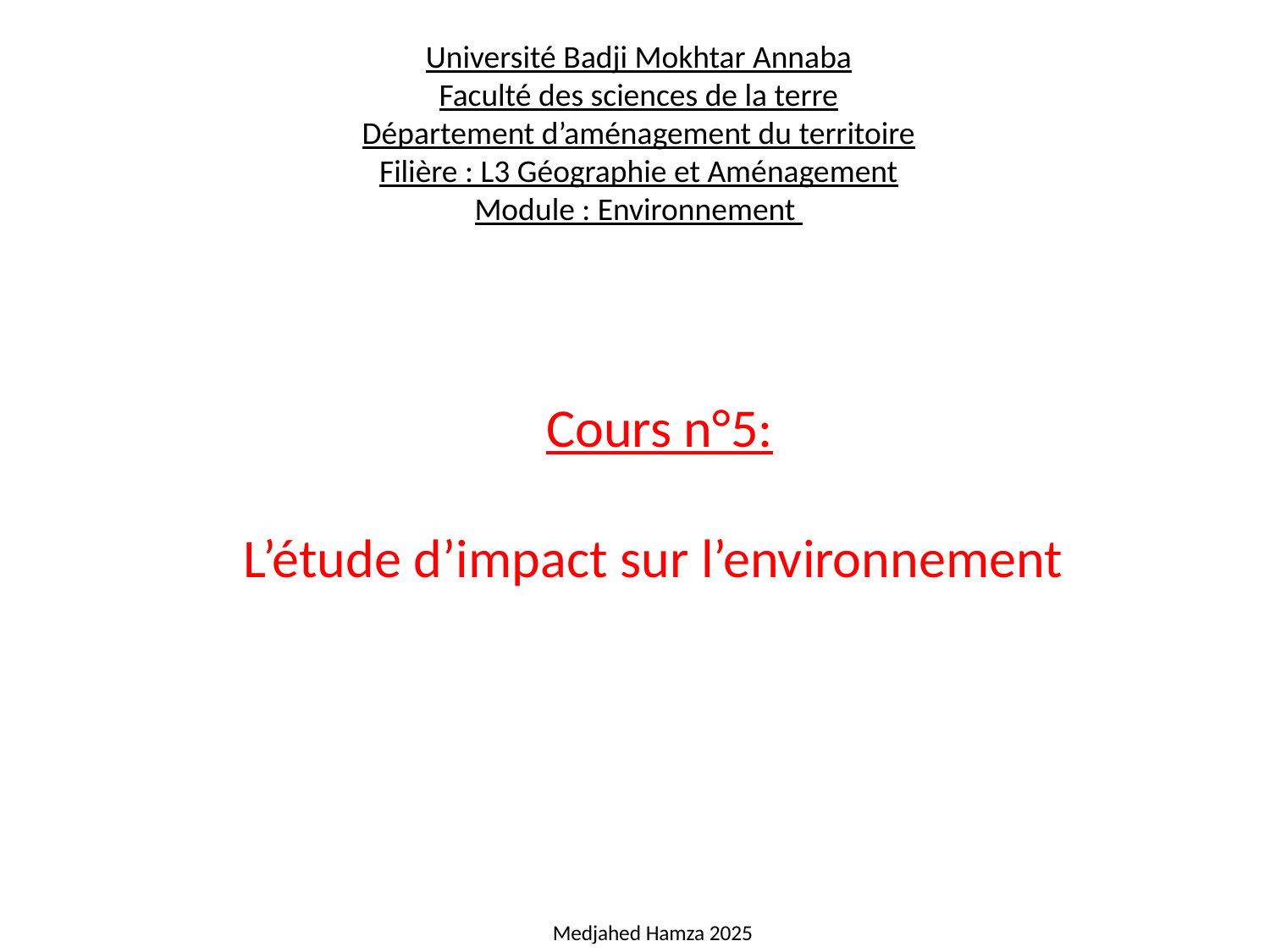

Université Badji Mokhtar Annaba
Faculté des sciences de la terre
Département d’aménagement du territoire
Filière : L3 Géographie et Aménagement
Module : Environnement
# Cours n°5: L’étude d’impact sur l’environnement
Medjahed Hamza 2025